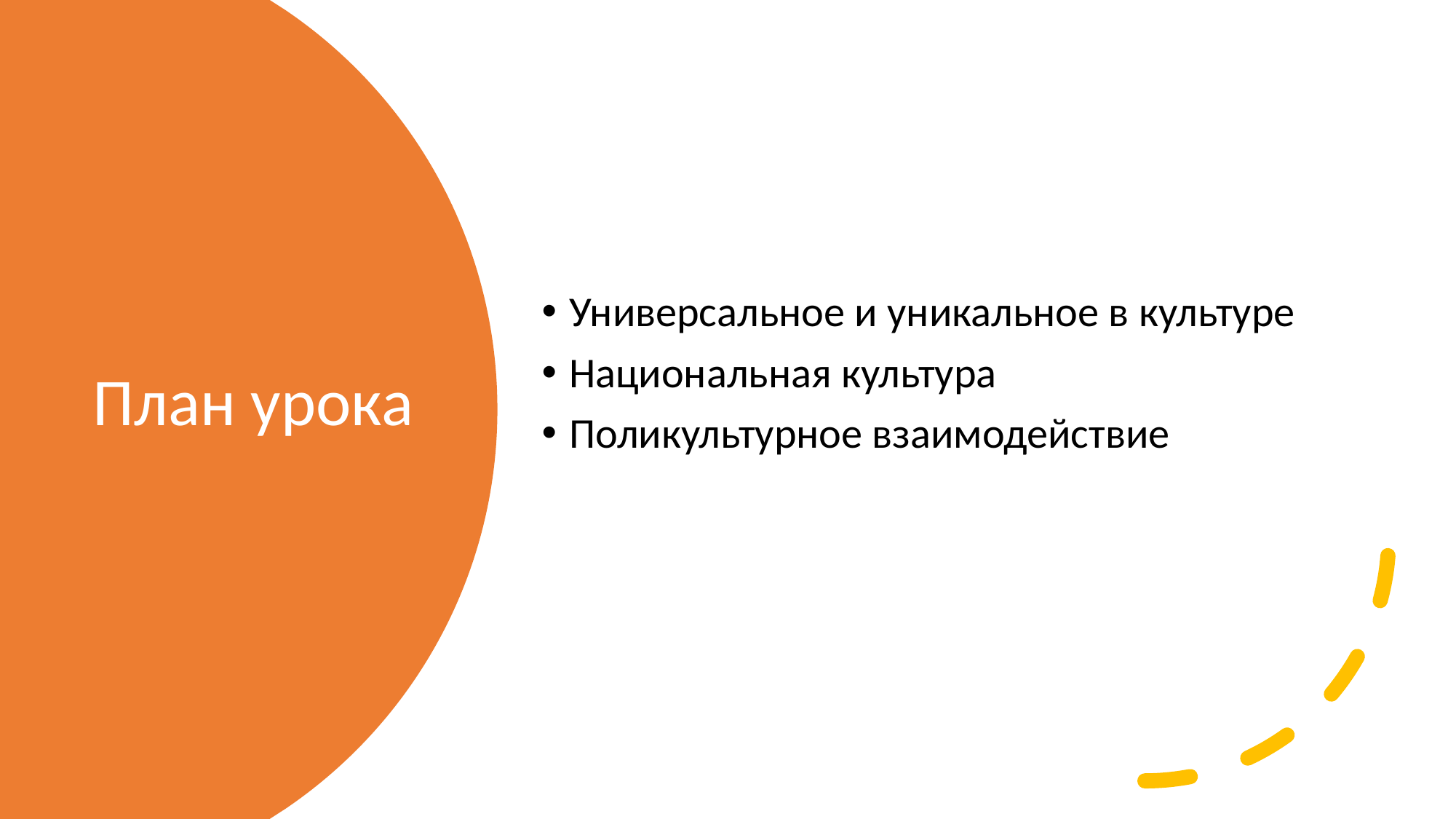

Универсальное и уникальное в культуре
Национальная культура
Поликультурное взаимодействие

# План урока